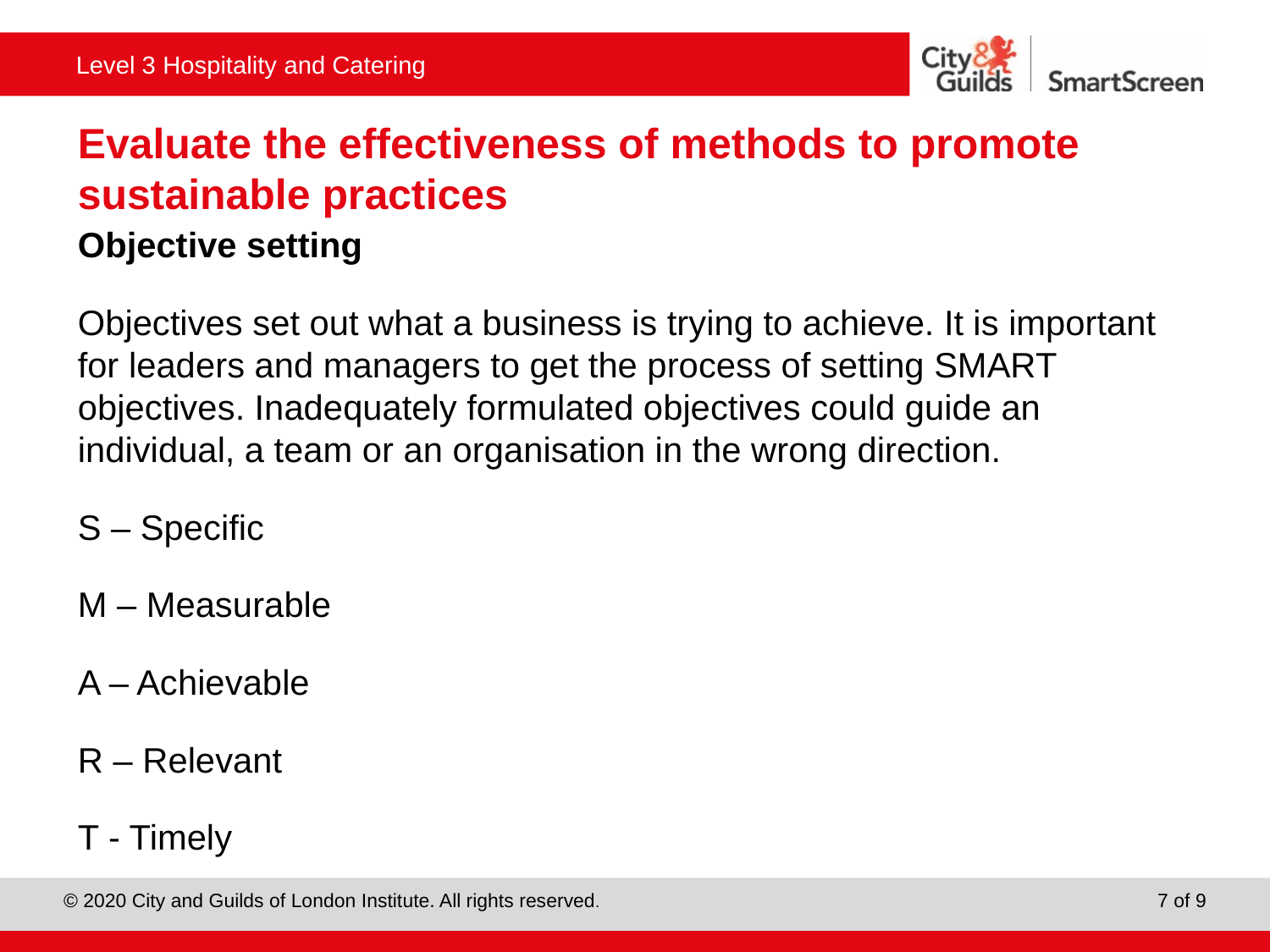

# Evaluate the effectiveness of methods to promote sustainable practices
Objective setting
Objectives set out what a business is trying to achieve. It is important for leaders and managers to get the process of setting SMART objectives. Inadequately formulated objectives could guide an individual, a team or an organisation in the wrong direction.
S – Specific
M – Measurable
A – Achievable
R – Relevant
T - Timely